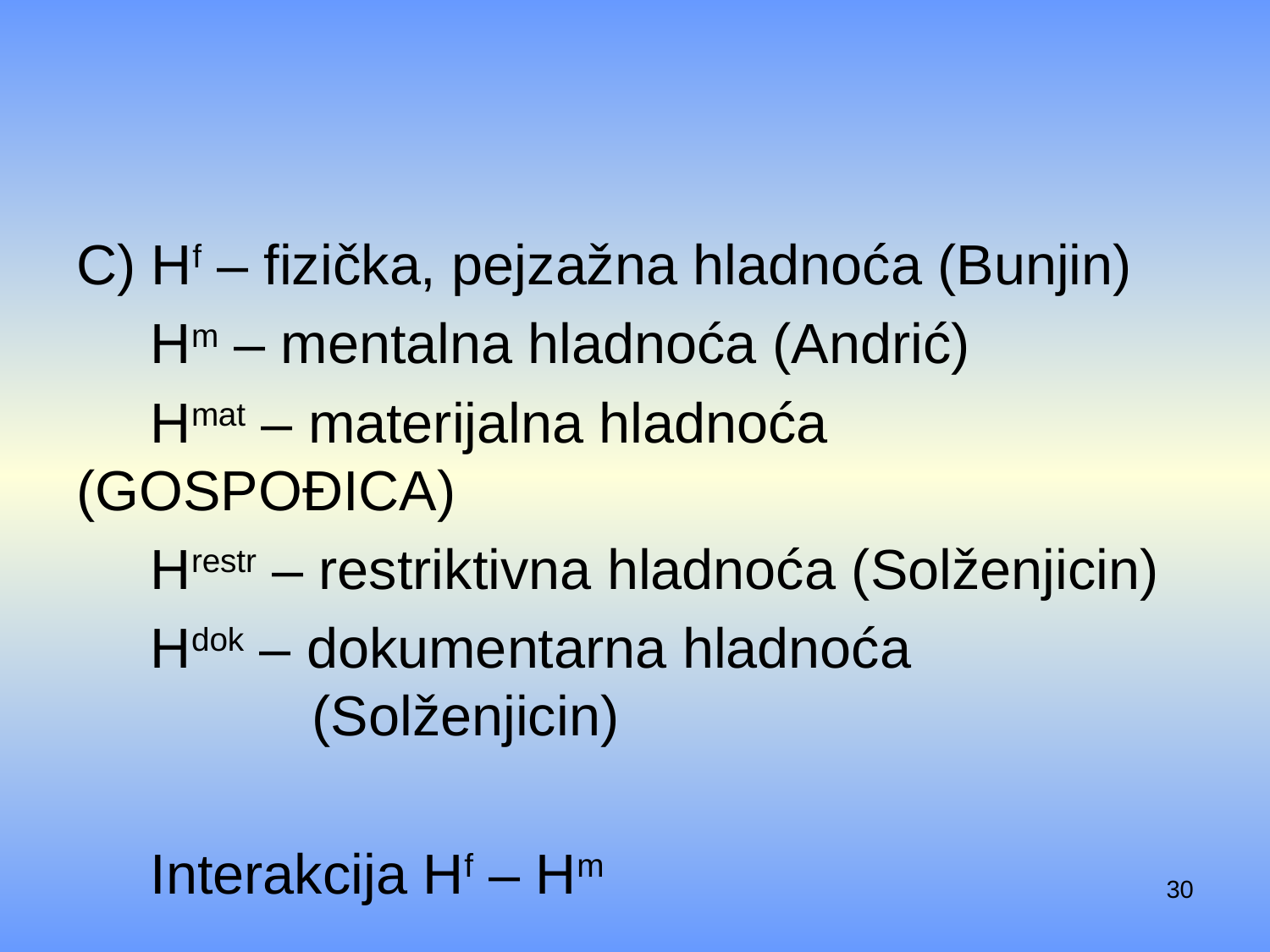

#
C) Hf – fizička, pejzažna hladnoća (Bunjin)
Hm – mentalna hladnoća (Andrić)
Hmat – materijalna hladnoća (Gospođica)
Hrestr – restriktivna hladnoća (Solženjicin)
Hdok – dokumentarna hladnoća (Solženjicin)

Interakcija Hf – Hm

30